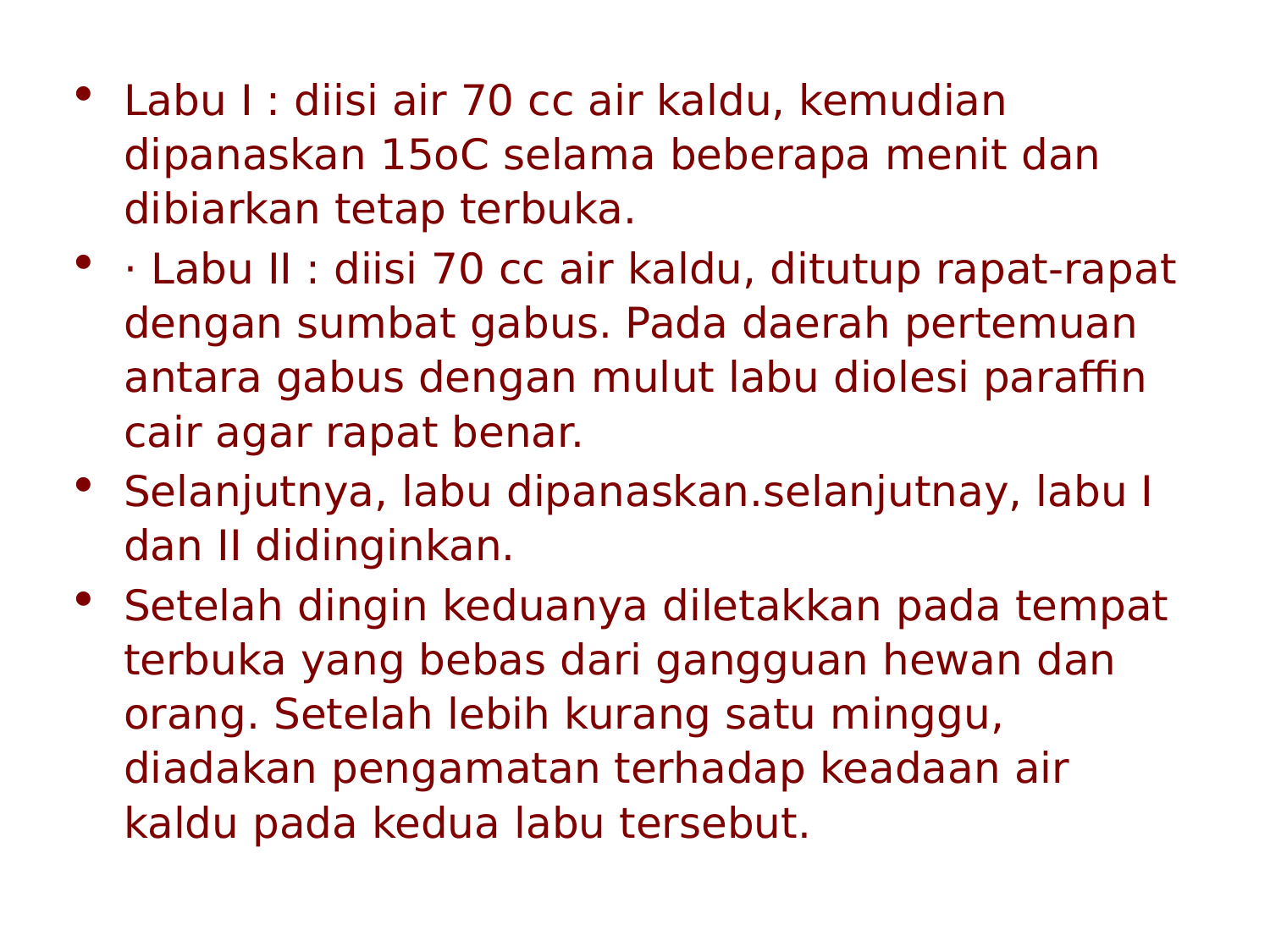

Labu I : diisi air 70 cc air kaldu, kemudian dipanaskan 15oC selama beberapa menit dan dibiarkan tetap terbuka.
· Labu II : diisi 70 cc air kaldu, ditutup rapat-rapat dengan sumbat gabus. Pada daerah pertemuan antara gabus dengan mulut labu diolesi paraffin cair agar rapat benar.
Selanjutnya, labu dipanaskan.selanjutnay, labu I dan II didinginkan.
Setelah dingin keduanya diletakkan pada tempat terbuka yang bebas dari gangguan hewan dan orang. Setelah lebih kurang satu minggu, diadakan pengamatan terhadap keadaan air kaldu pada kedua labu tersebut.